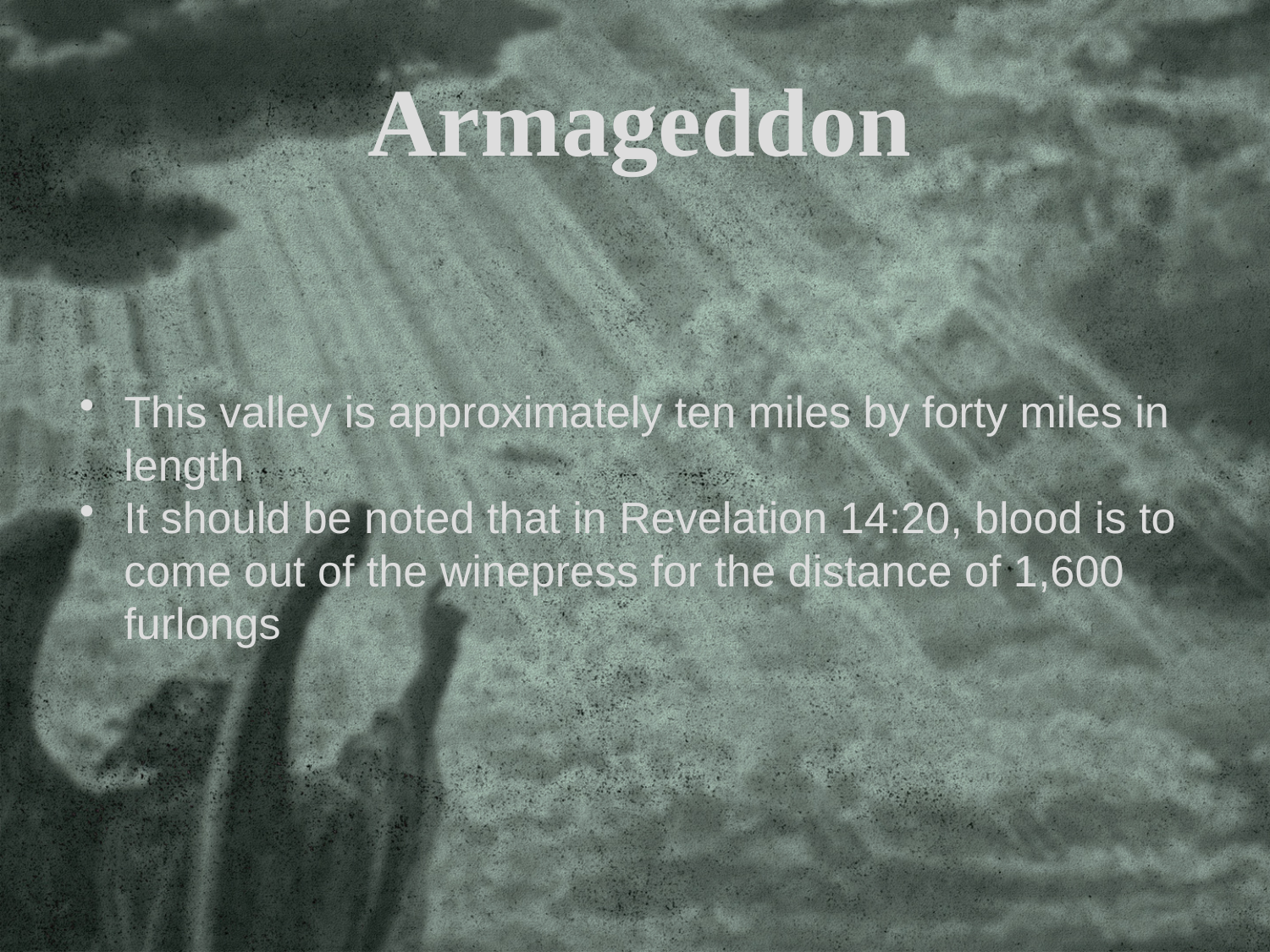

Armageddon
This valley is approximately ten miles by forty miles in length
It should be noted that in Revelation 14:20, blood is to come out of the winepress for the distance of 1,600 furlongs